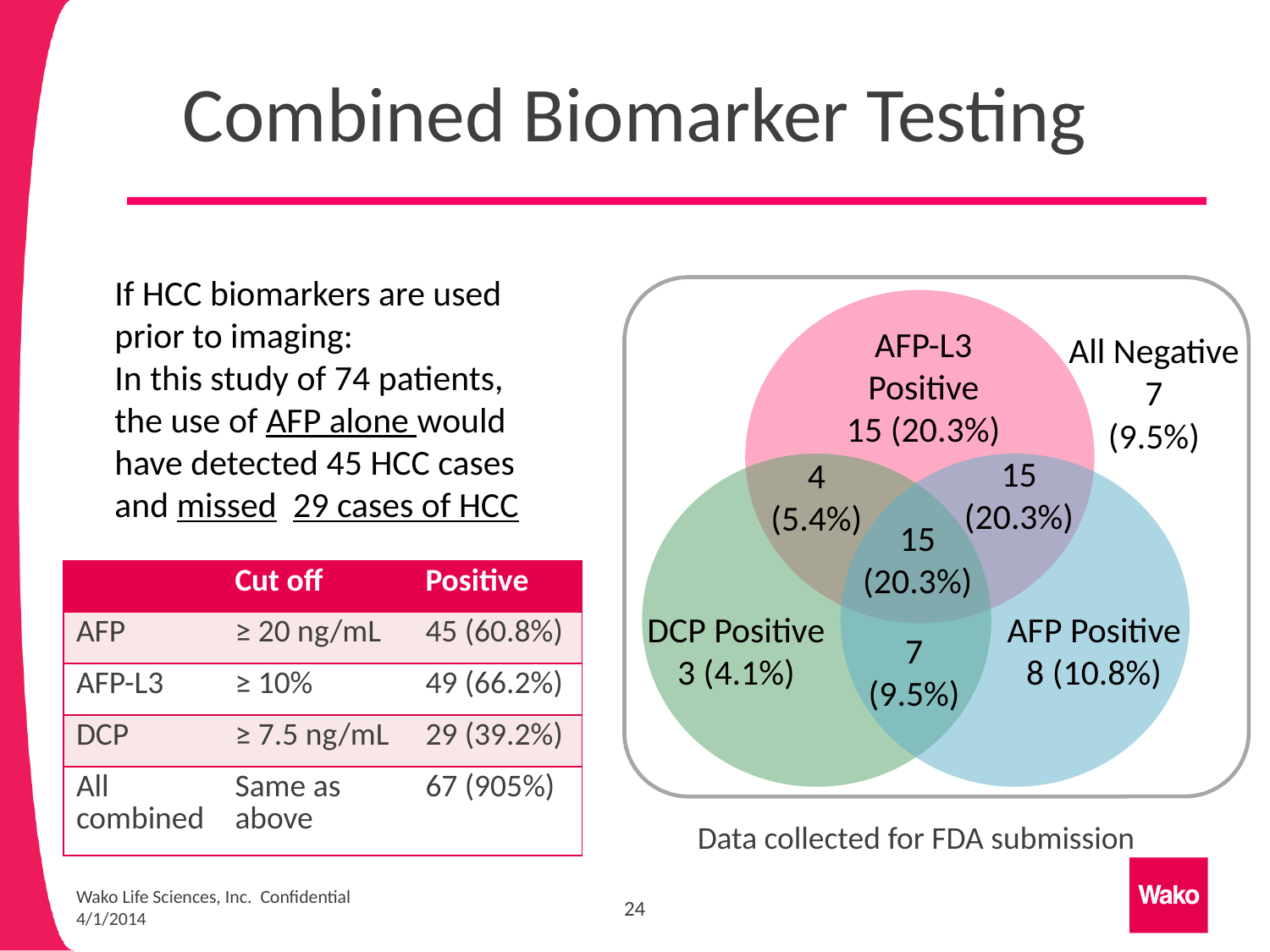

# Combined Biomarker Testing
If HCC biomarkers are used prior to imaging:
In this study of 74 patients, the use of AFP alone would have detected 45 HCC cases and missed  29 cases of HCC

AFP-L3 Positive
15 (20.3%)
All Negative
7
(9.5%)
15
(20.3%)
4
(5.4%)

15
(20.3%)
|  | Cut off | Positive |
| --- | --- | --- |
| AFP | ≥ 20 ng/mL | 45 (60.8%) |
| AFP-L3 | ≥ 10% | 49 (66.2%) |
| DCP | ≥ 7.5 ng/mL | 29 (39.2%) |
| All combined | Same as above | 67 (905%) |
DCP Positive
3 (4.1%)
AFP Positive
8 (10.8%)
7
(9.5%)
Data collected for FDA submission
24
Wako Life Sciences, Inc.  Confidential 4/1/2014